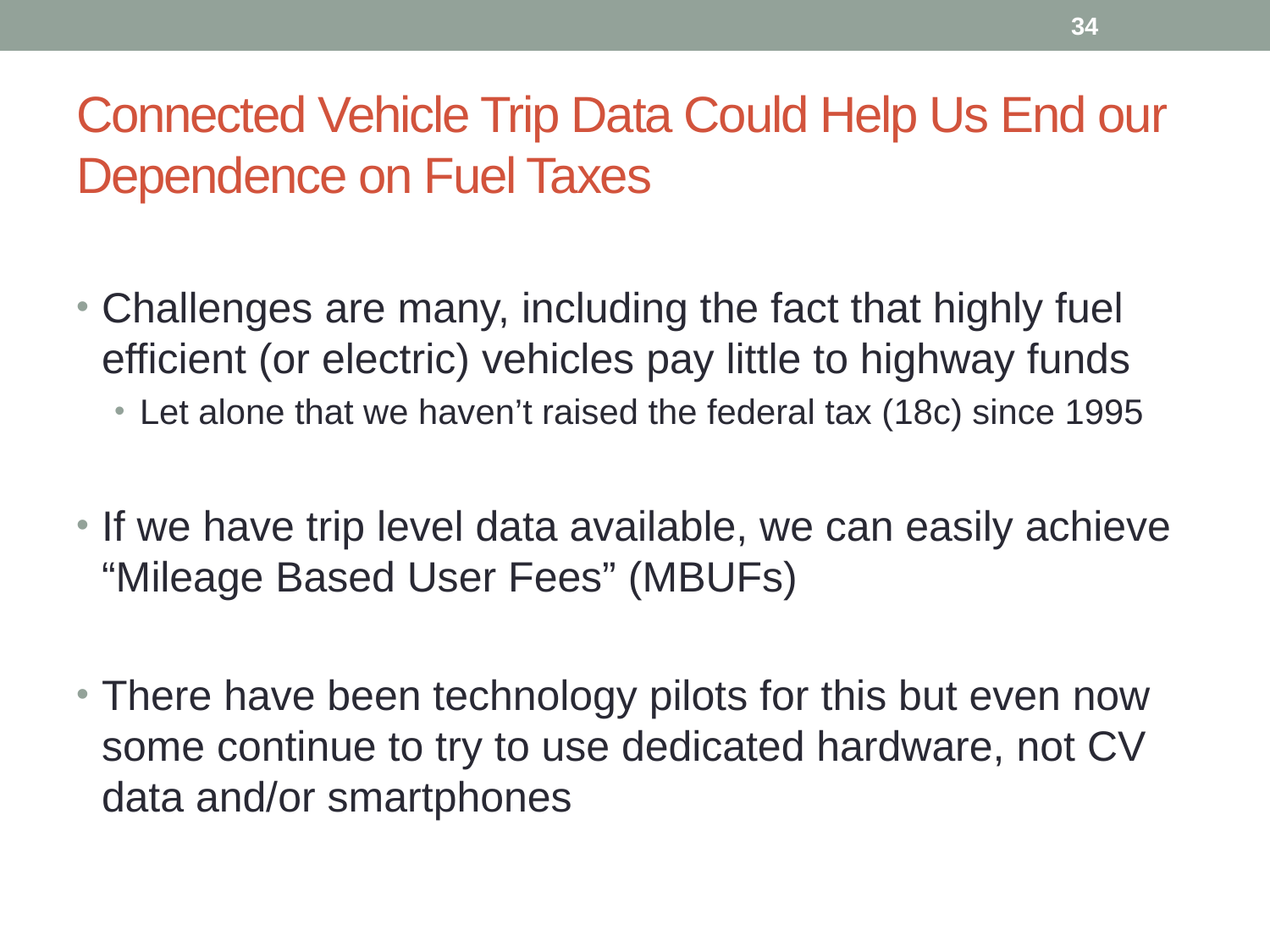

34
# Connected Vehicle Trip Data Could Help Us End our Dependence on Fuel Taxes
Challenges are many, including the fact that highly fuel efficient (or electric) vehicles pay little to highway funds
Let alone that we haven’t raised the federal tax (18c) since 1995

If we have trip level data available, we can easily achieve “Mileage Based User Fees” (MBUFs)

There have been technology pilots for this but even now some continue to try to use dedicated hardware, not CV data and/or smartphones